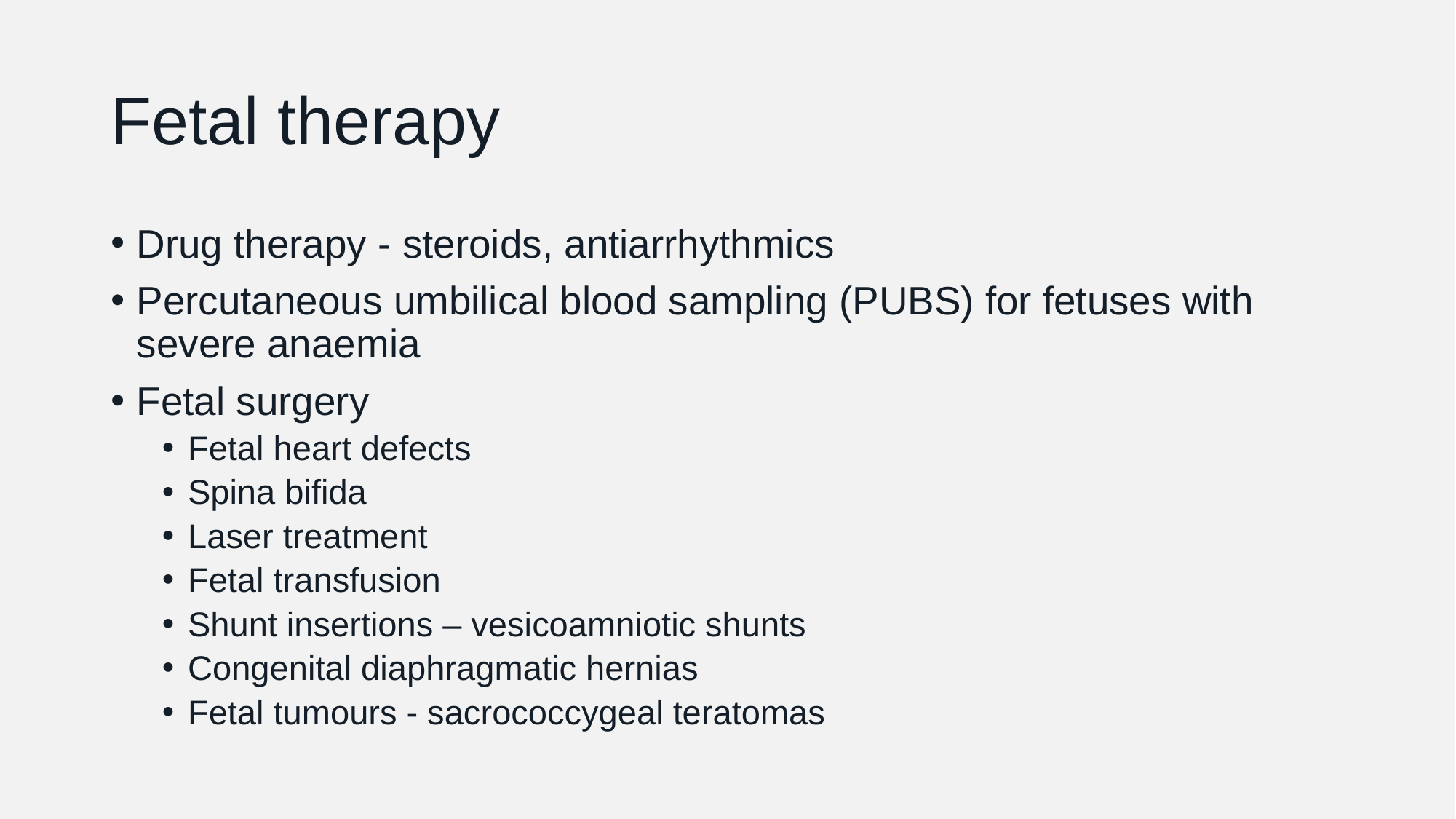

# Fetal therapy
Drug therapy - steroids, antiarrhythmics
Percutaneous umbilical blood sampling (PUBS) for fetuses with severe anaemia
Fetal surgery
Fetal heart defects
Spina bifida
Laser treatment
Fetal transfusion
Shunt insertions – vesicoamniotic shunts
Congenital diaphragmatic hernias
Fetal tumours - sacrococcygeal teratomas